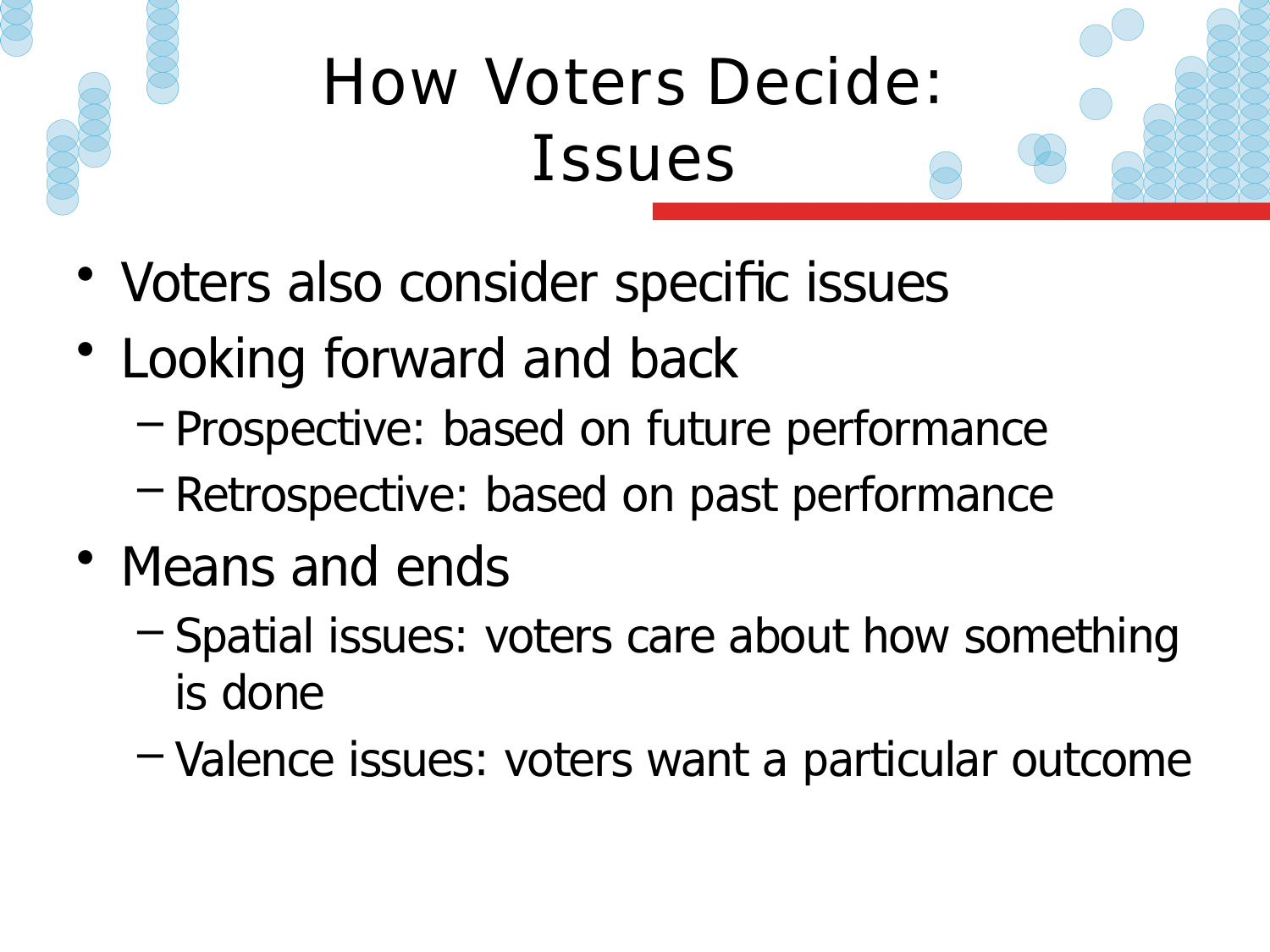

# How Voters Decide: Issues
Voters also consider specific issues
Looking forward and back
Prospective: based on future performance
Retrospective: based on past performance
Means and ends
Spatial issues: voters care about how something is done
Valence issues: voters want a particular outcome